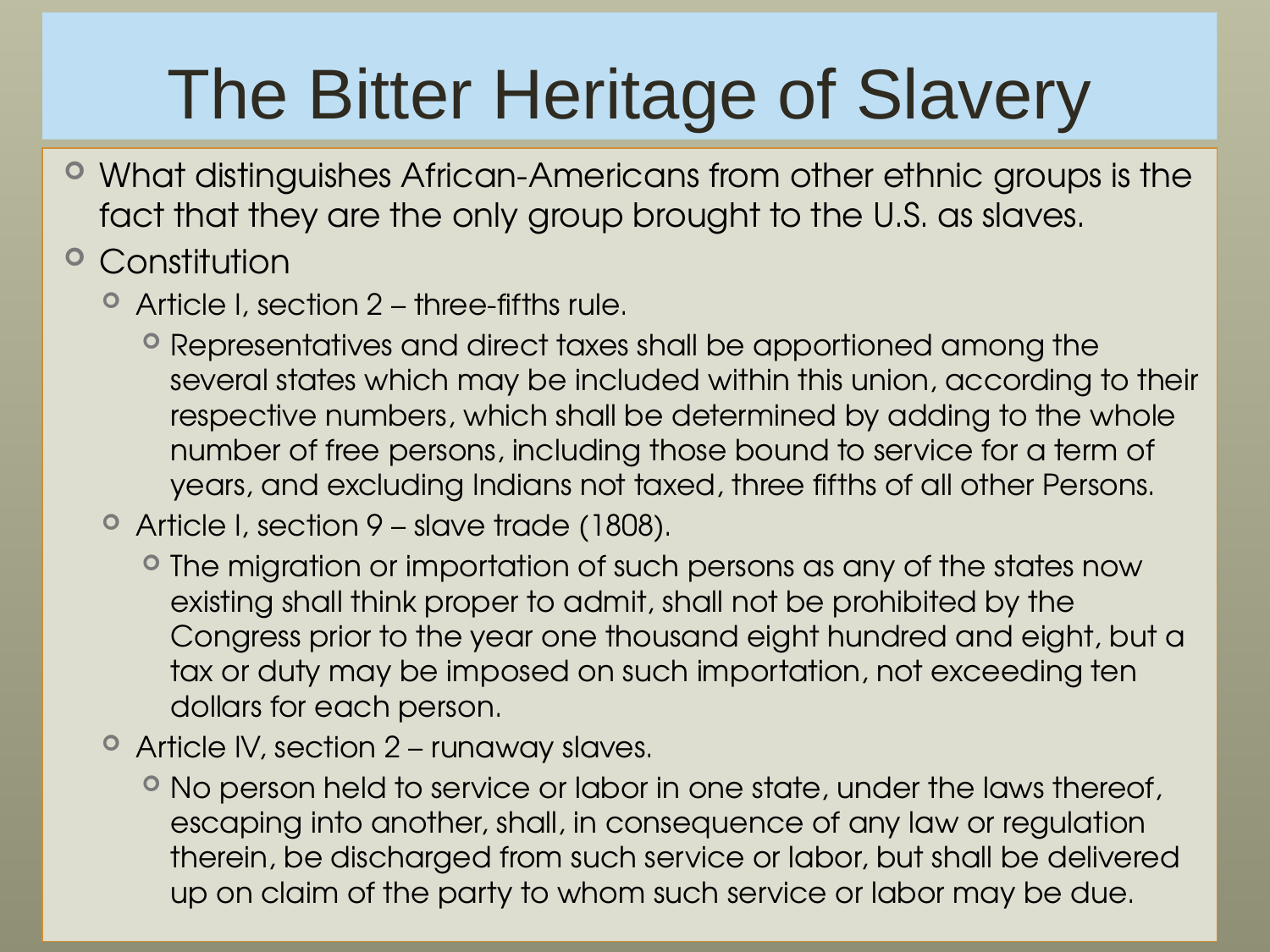

# The Bitter Heritage of Slavery
What distinguishes African-Americans from other ethnic groups is the fact that they are the only group brought to the U.S. as slaves.
Constitution
Article I, section 2 – three-fifths rule.
Representatives and direct taxes shall be apportioned among the several states which may be included within this union, according to their respective numbers, which shall be determined by adding to the whole number of free persons, including those bound to service for a term of years, and excluding Indians not taxed, three fifths of all other Persons.
Article I, section 9 – slave trade (1808).
The migration or importation of such persons as any of the states now existing shall think proper to admit, shall not be prohibited by the Congress prior to the year one thousand eight hundred and eight, but a tax or duty may be imposed on such importation, not exceeding ten dollars for each person.
Article IV, section 2 – runaway slaves.
No person held to service or labor in one state, under the laws thereof, escaping into another, shall, in consequence of any law or regulation therein, be discharged from such service or labor, but shall be delivered up on claim of the party to whom such service or labor may be due.